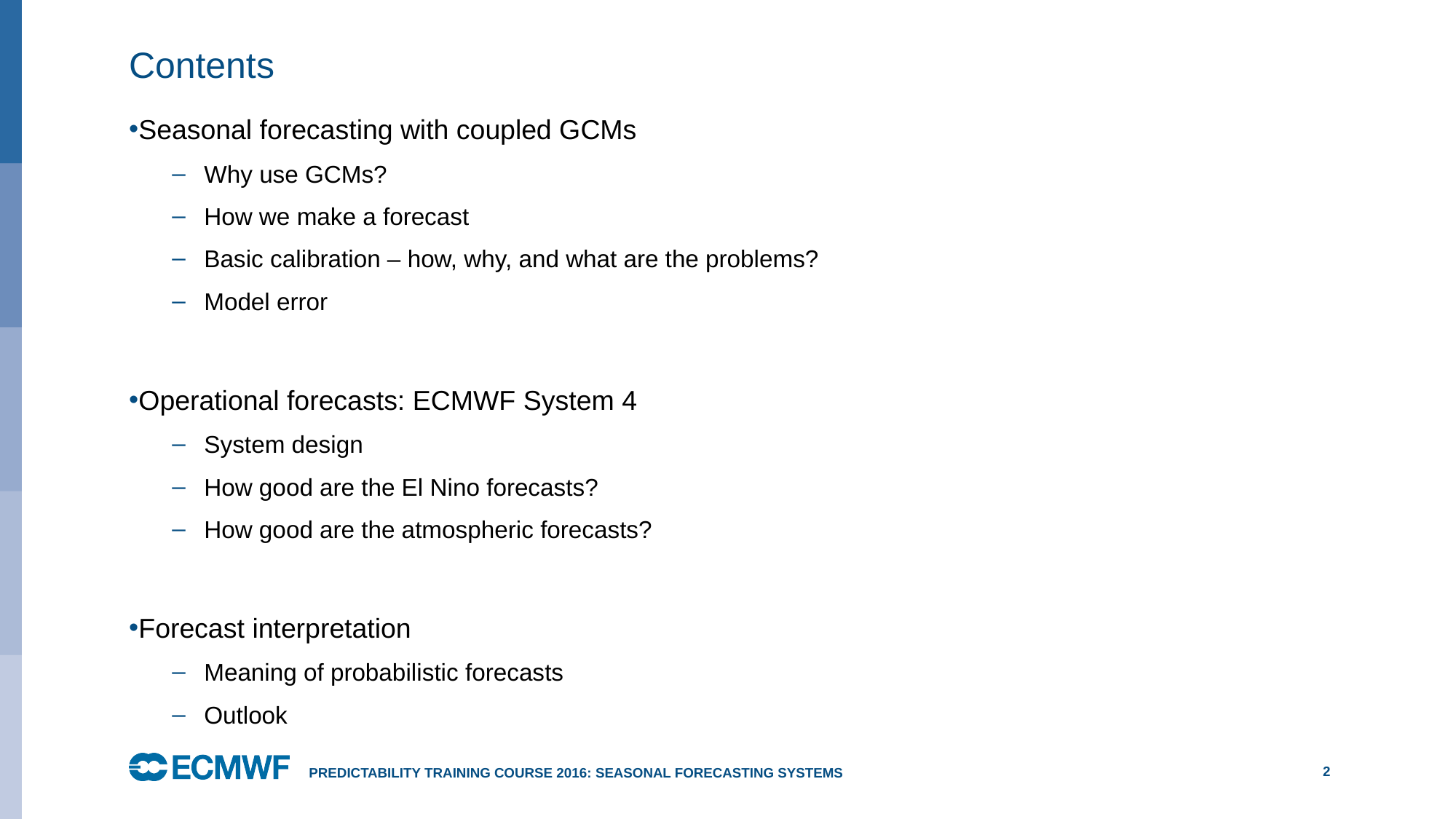

# Contents
Seasonal forecasting with coupled GCMs
Why use GCMs?
How we make a forecast
Basic calibration – how, why, and what are the problems?
Model error

Operational forecasts: ECMWF System 4
System design
How good are the El Nino forecasts?
How good are the atmospheric forecasts?

Forecast interpretation
Meaning of probabilistic forecasts
Outlook
Predictability training course 2016: seasonal forecasting systems
2